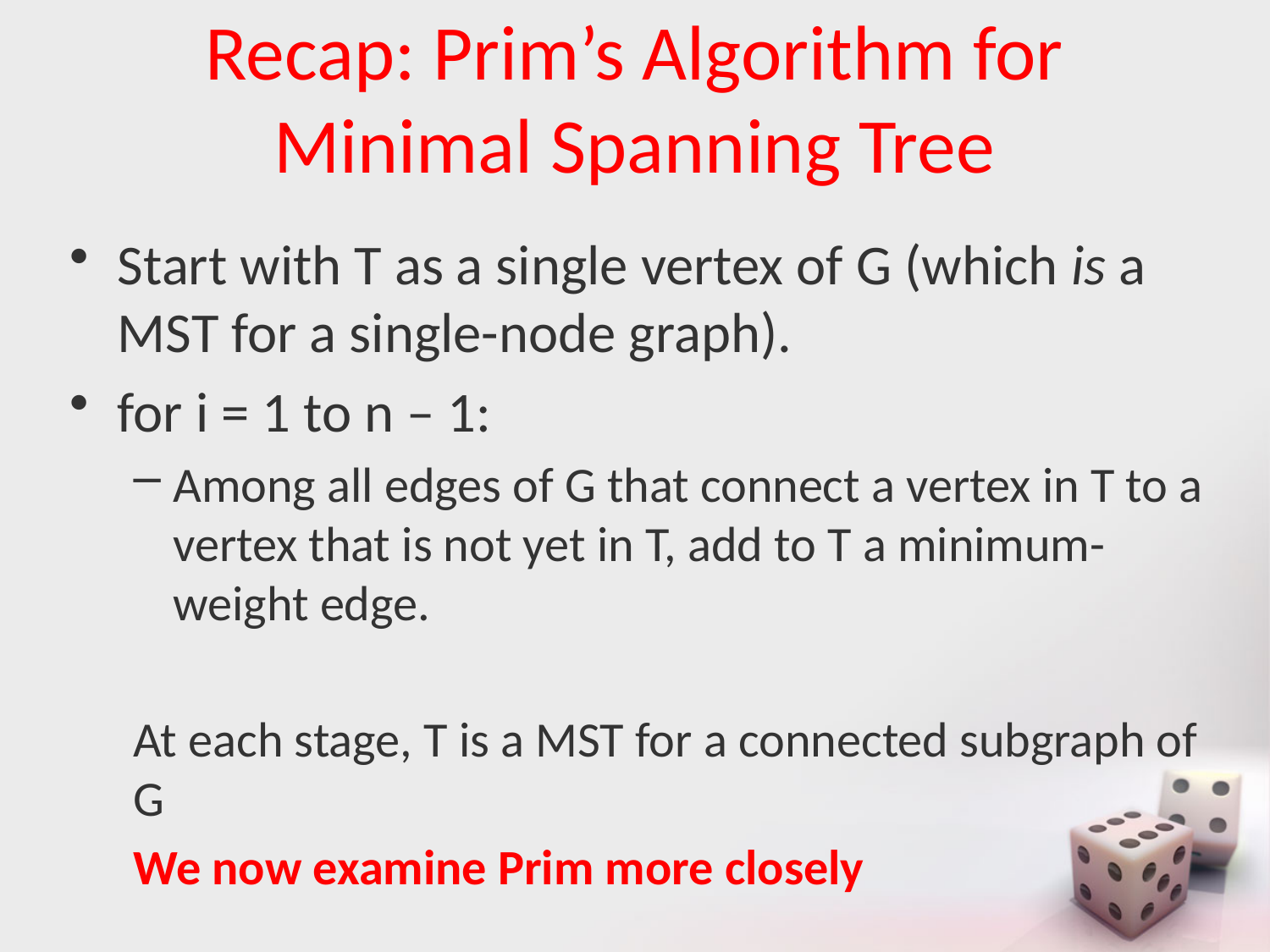

# Recap: Prim’s Algorithm for Minimal Spanning Tree
Start with T as a single vertex of G (which is a MST for a single-node graph).
for i = 1 to n – 1:
Among all edges of G that connect a vertex in T to a vertex that is not yet in T, add to T a minimum-weight edge.

At each stage, T is a MST for a connected subgraph of G
We now examine Prim more closely